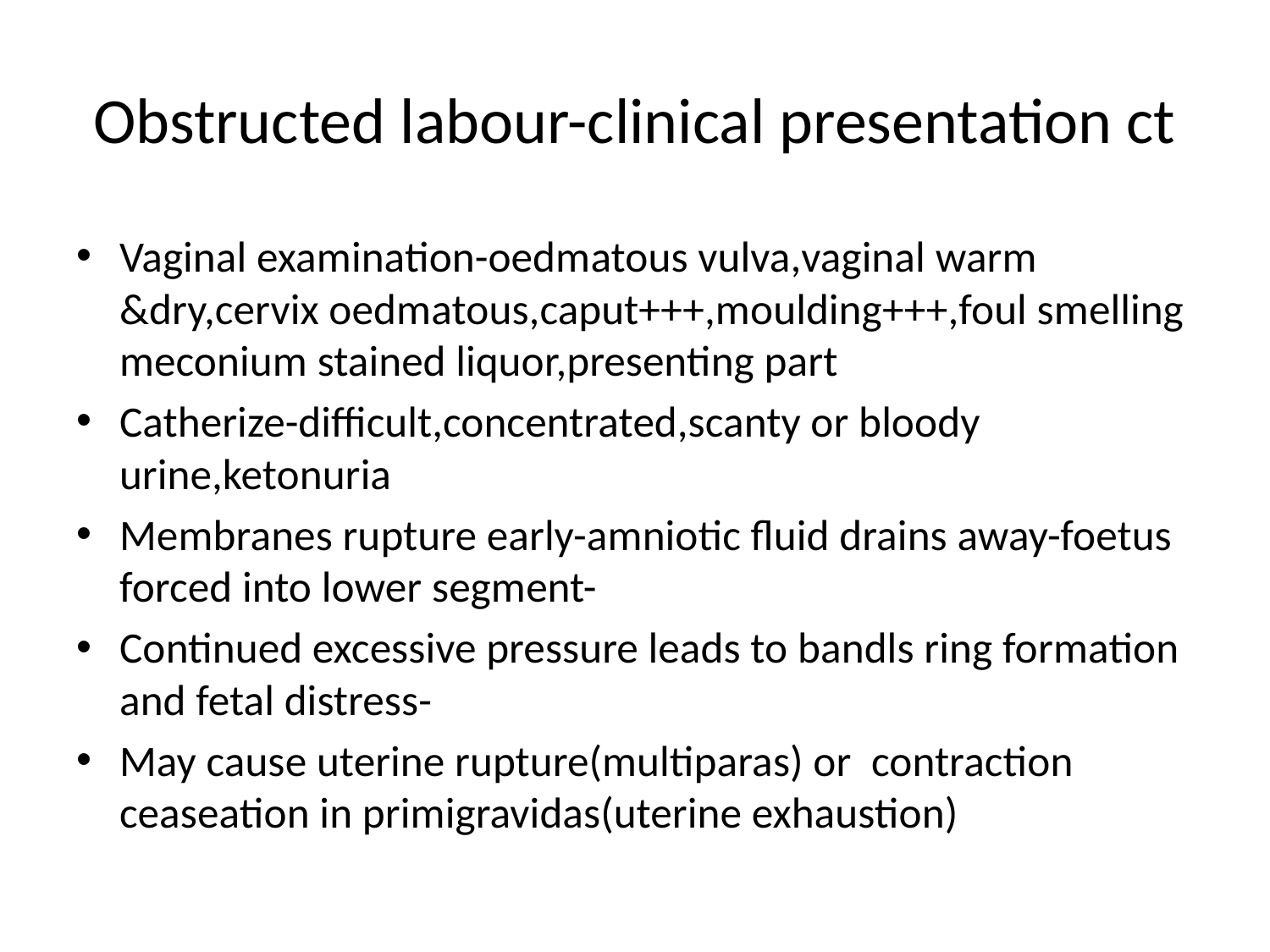

# Obstructed labour-clinical presentation ct
Vaginal examination-oedmatous vulva,vaginal warm &dry,cervix oedmatous,caput+++,moulding+++,foul smelling meconium stained liquor,presenting part
Catherize-difficult,concentrated,scanty or bloody urine,ketonuria
Membranes rupture early-amniotic fluid drains away-foetus forced into lower segment-
Continued excessive pressure leads to bandls ring formation and fetal distress-
May cause uterine rupture(multiparas) or  contraction ceaseation in primigravidas(uterine exhaustion)